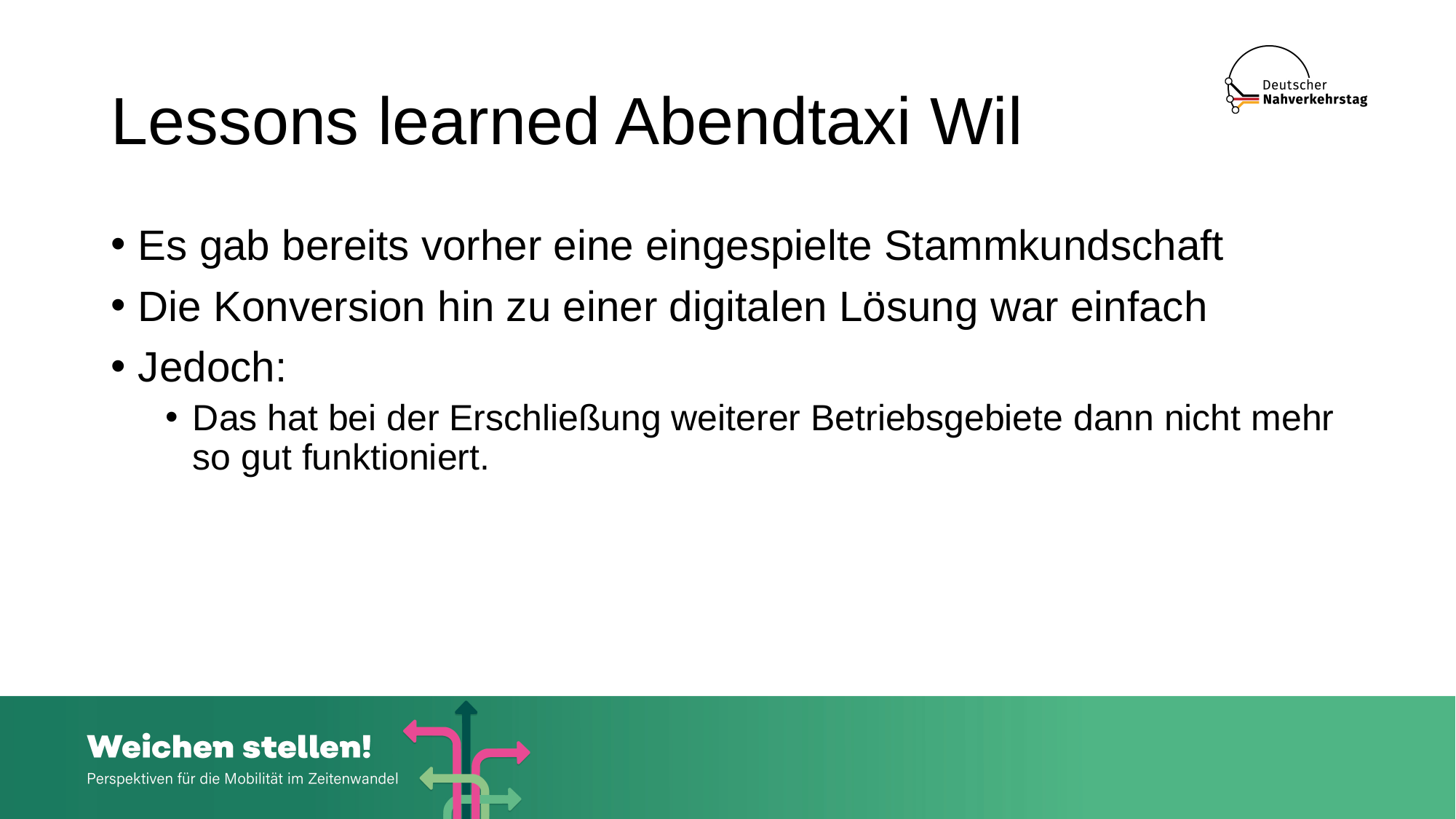

# Lessons learned Abendtaxi Wil
Es gab bereits vorher eine eingespielte Stammkundschaft
Die Konversion hin zu einer digitalen Lösung war einfach
Jedoch:
Das hat bei der Erschließung weiterer Betriebsgebiete dann nicht mehr so gut funktioniert.